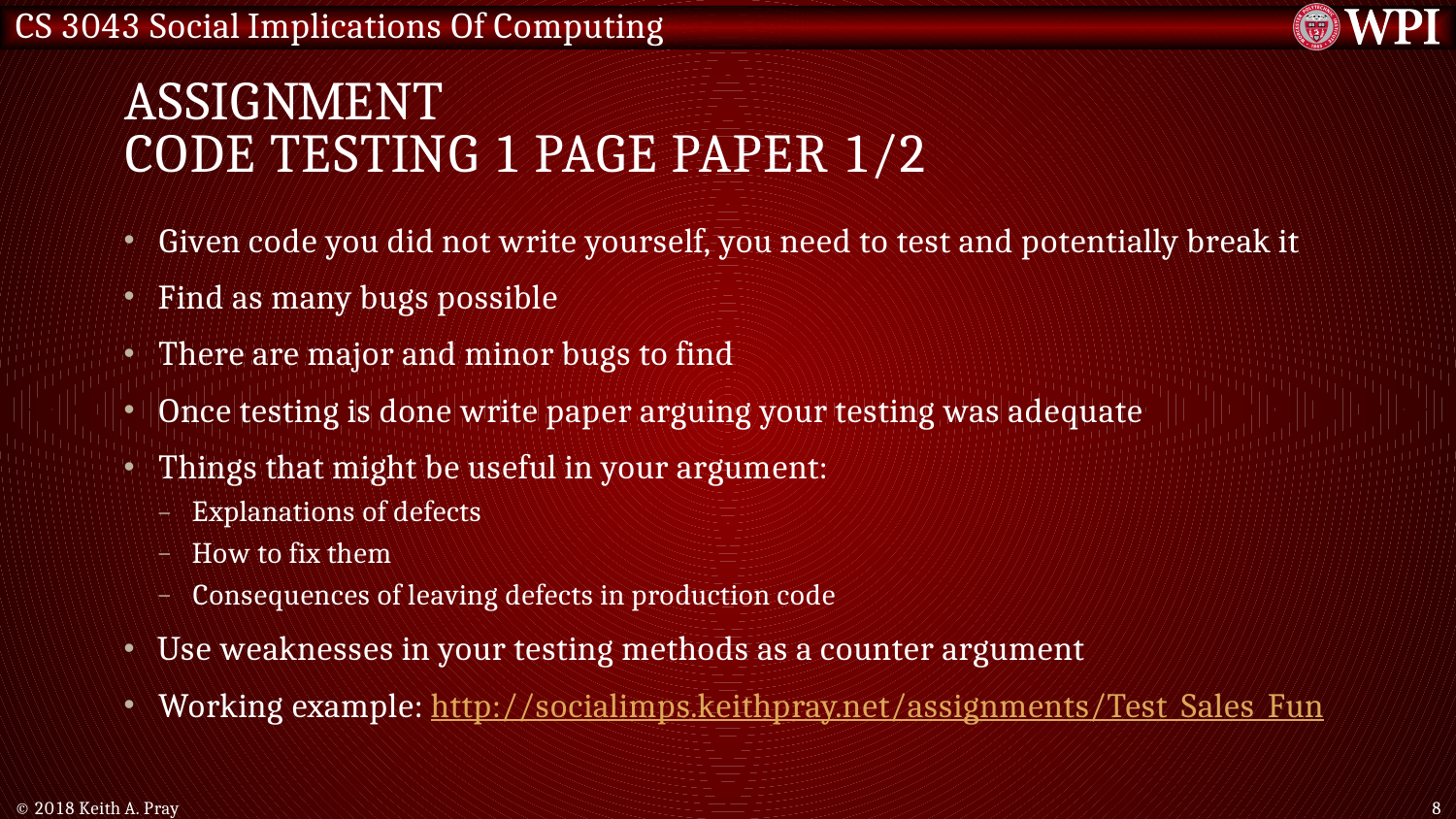

# Assignment Code Testing 1 Page Paper 1/2
Given code you did not write yourself, you need to test and potentially break it
Find as many bugs possible
There are major and minor bugs to find
Once testing is done write paper arguing your testing was adequate
Things that might be useful in your argument:
Explanations of defects
How to fix them
Consequences of leaving defects in production code
Use weaknesses in your testing methods as a counter argument
Working example: http://socialimps.keithpray.net/assignments/Test_Sales_Fun

© 2018 Keith A. Pray
8